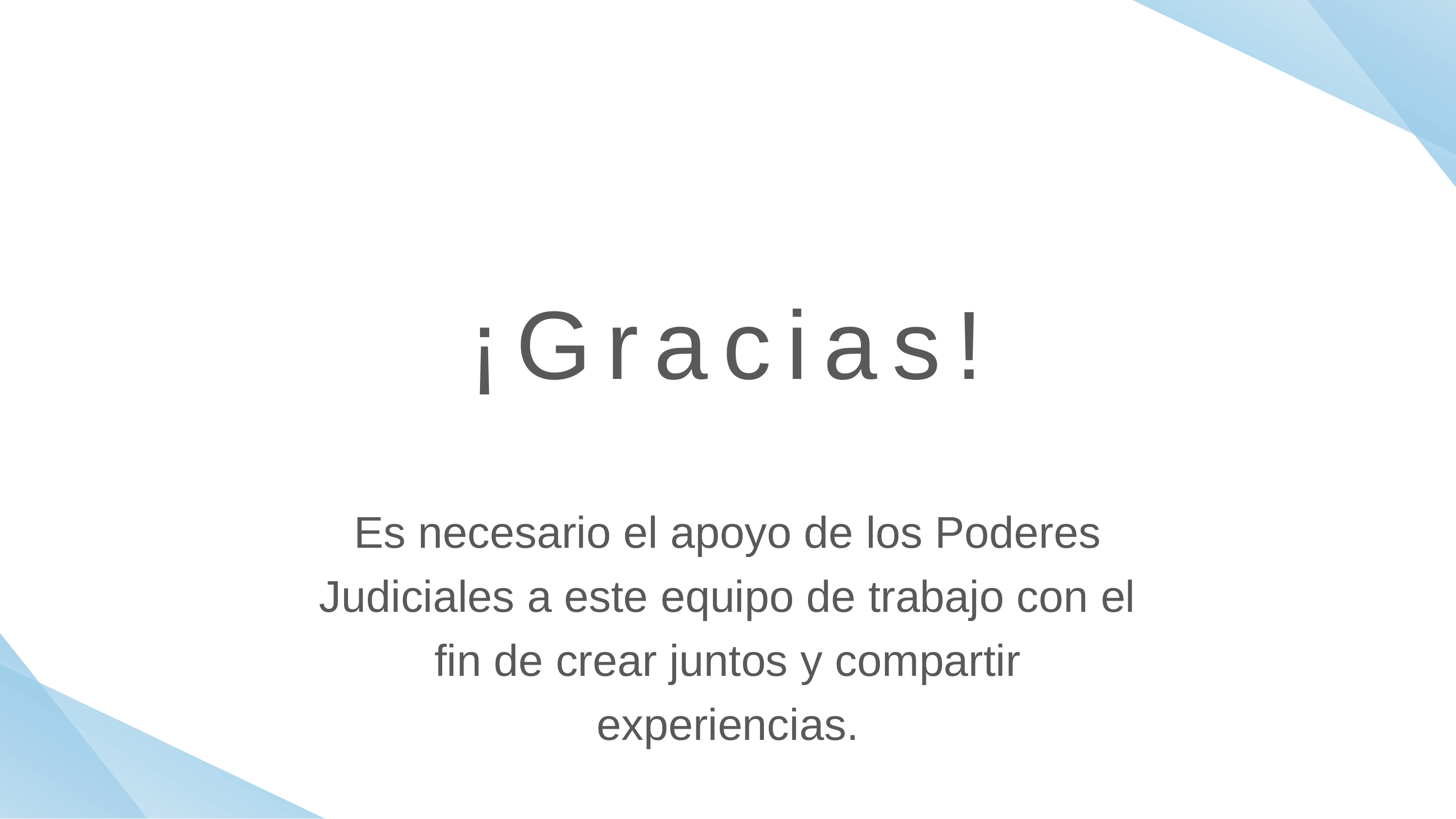

¡Gracias!

Es necesario el apoyo de los Poderes Judiciales a este equipo de trabajo con el fin de crear juntos y compartir experiencias.